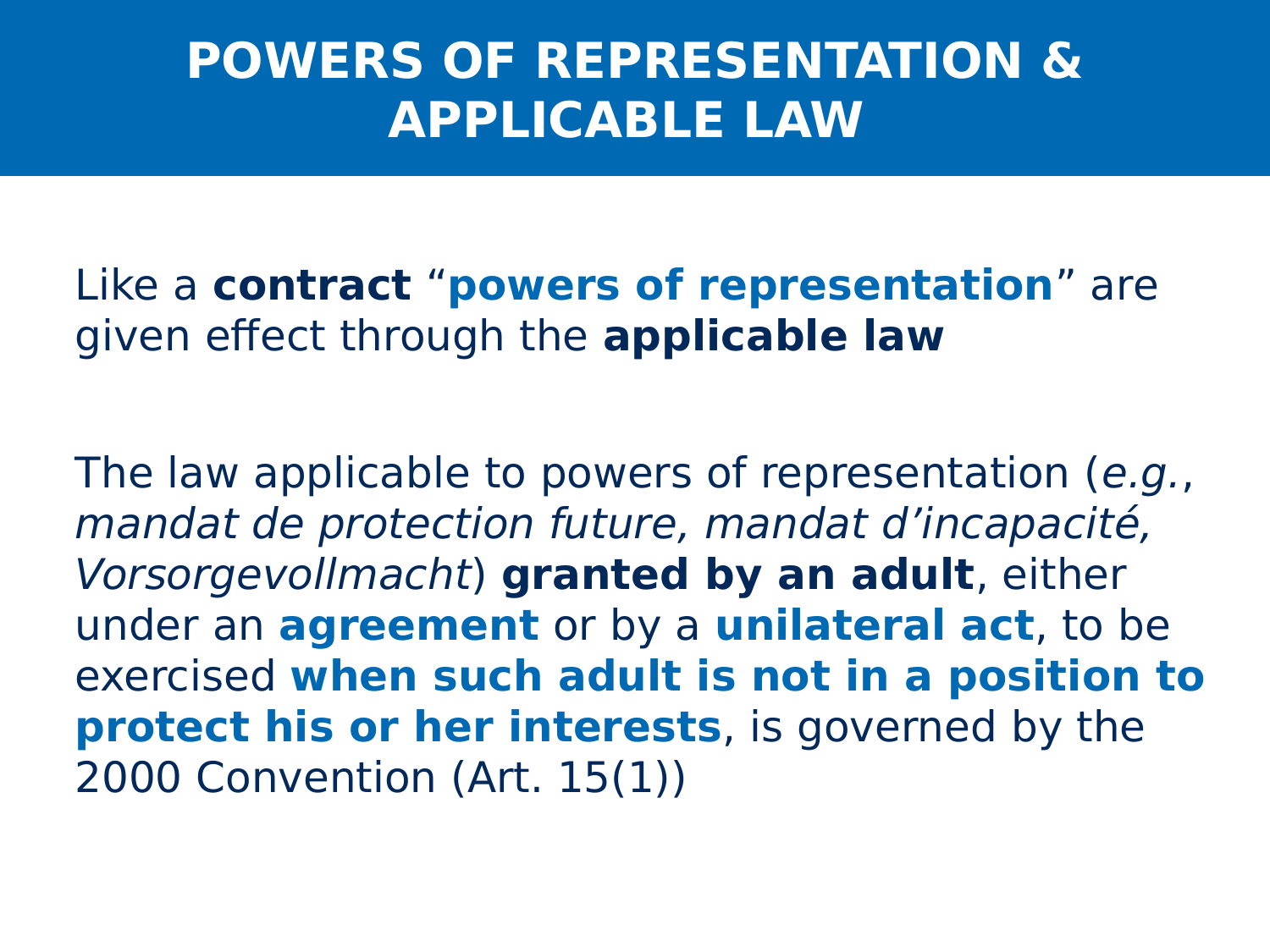

POWERS OF REPRESENTATION & APPLICABLE LAW
Like a contract “powers of representation” are given effect through the applicable law

The law applicable to powers of representation (e.g., mandat de protection future, mandat d’incapacité, Vorsorgevollmacht) granted by an adult, either under an agreement or by a unilateral act, to be exercised when such adult is not in a position to protect his or her interests, is governed by the 2000 Convention (Art. 15(1))